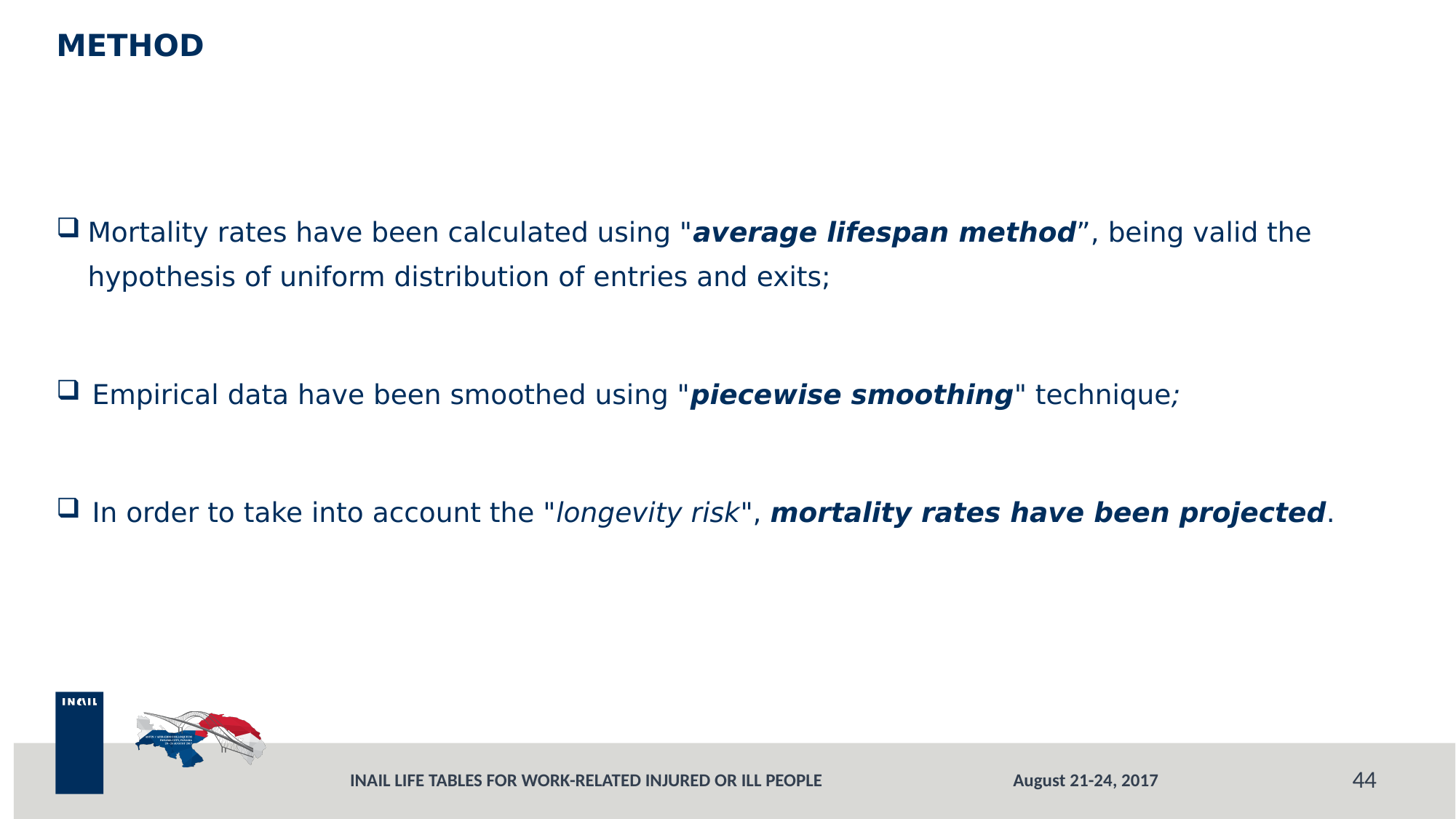

# METHOD

Mortality rates have been calculated using "average lifespan method”, being valid the hypothesis of uniform distribution of entries and exits;

 Empirical data have been smoothed using "piecewise smoothing" technique;

 In order to take into account the "longevity risk", mortality rates have been projected.
44
August 21-24, 2017
INAIL LIFE TABLES FOR WORK-RELATED INJURED OR ILL PEOPLE